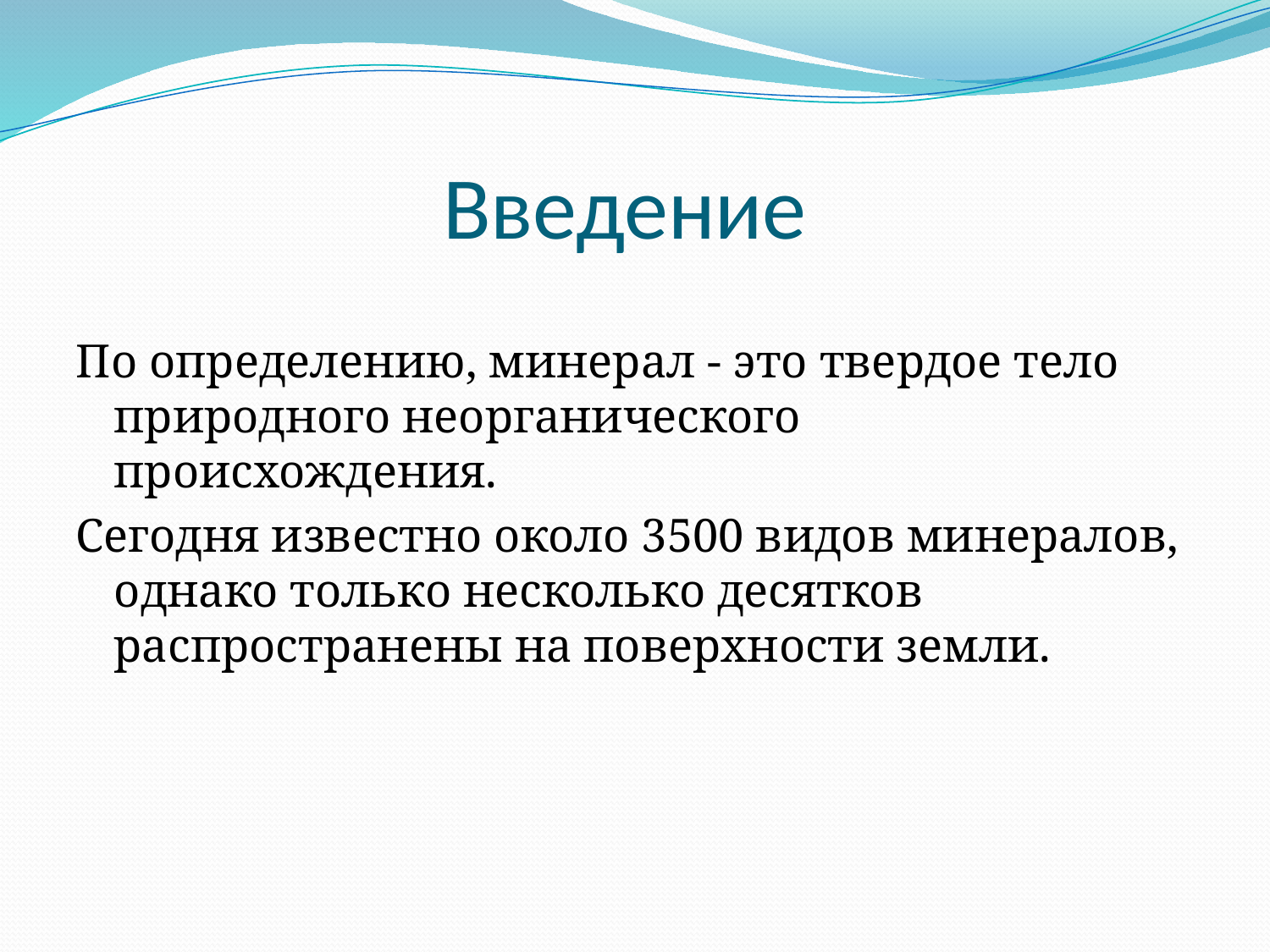

# Введение
По определению, минерал - это твердое тело природного неорганического происхождения.
Сегодня известно около 3500 видов минералов, однако только несколько десятков распространены на поверхности земли.